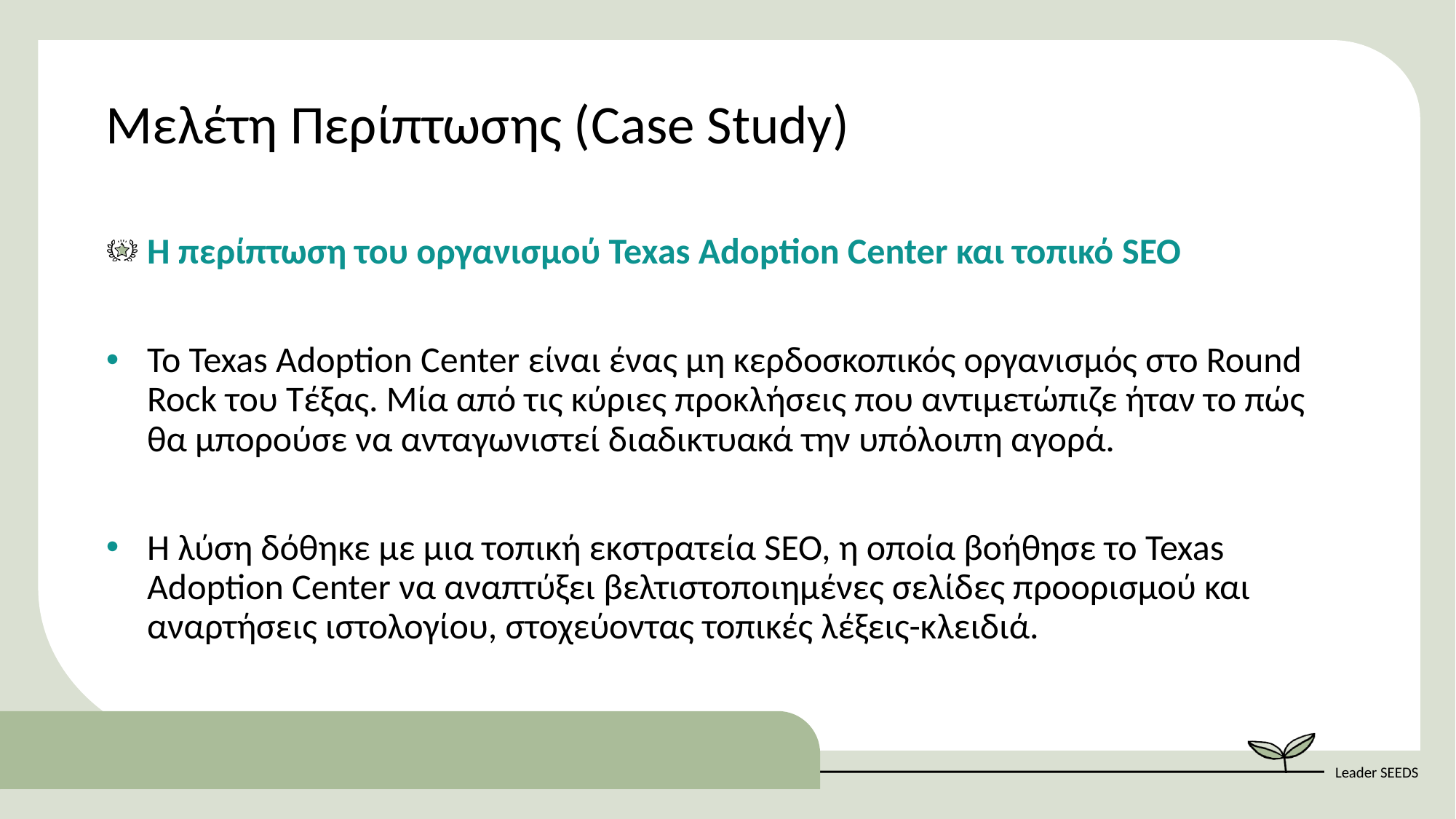

Μελέτη Περίπτωσης (Case Study)
Η περίπτωση του οργανισμού Texas Adoption Center και τοπικό SEO

Το Texas Adoption Center είναι ένας μη κερδοσκοπικός οργανισμός στο Round Rock του Τέξας. Μία από τις κύριες προκλήσεις που αντιμετώπιζε ήταν το πώς θα μπορούσε να ανταγωνιστεί διαδικτυακά την υπόλοιπη αγορά.

Η λύση δόθηκε με μια τοπική εκστρατεία SEO, η οποία βοήθησε το Texas Adoption Center να αναπτύξει βελτιστοποιημένες σελίδες προορισμού και αναρτήσεις ιστολογίου, στοχεύοντας τοπικές λέξεις-κλειδιά.